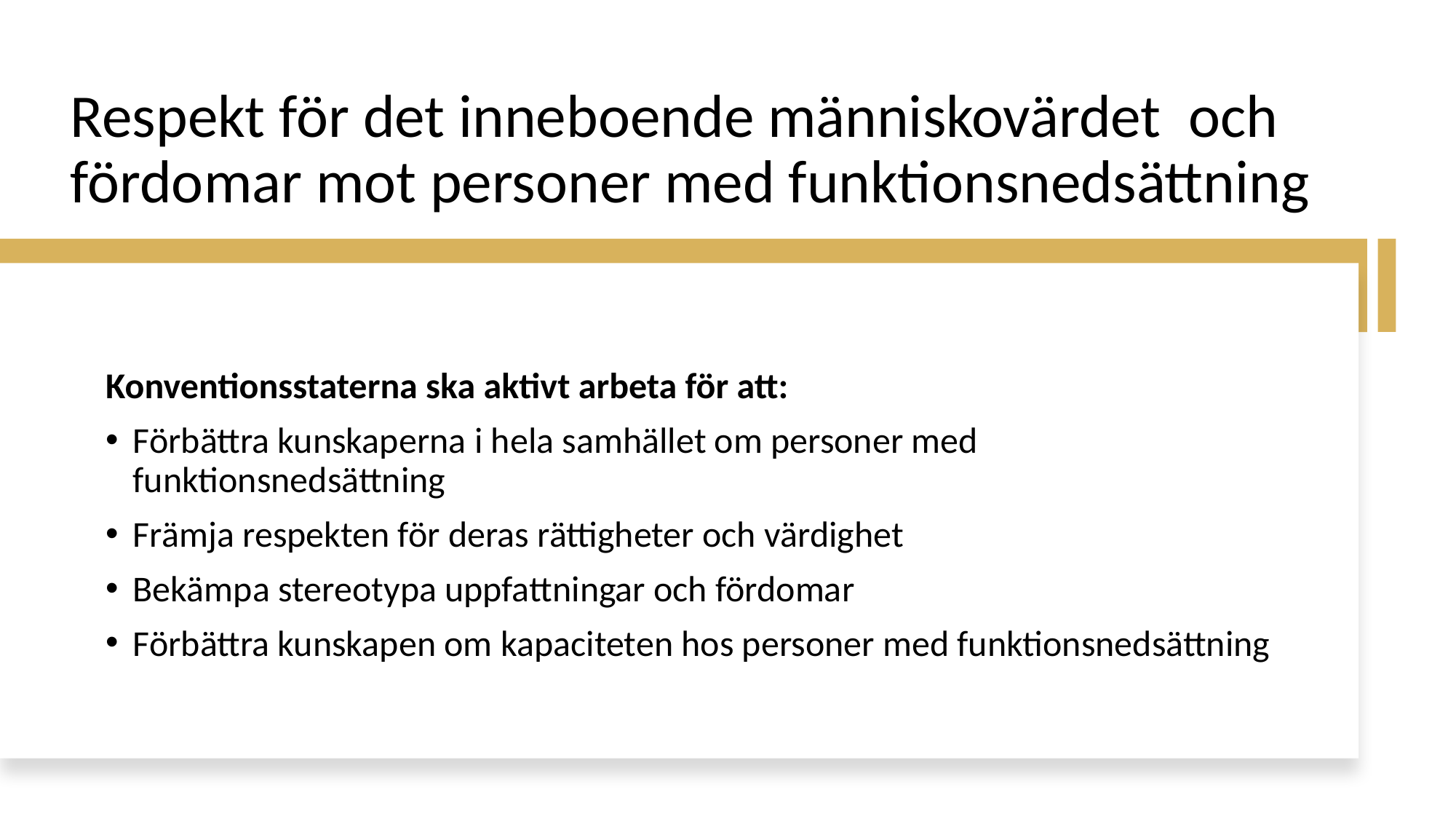

# Respekt för det inneboende människovärdet  och fördomar mot personer med funktionsnedsättning

Konventionsstaterna ska aktivt arbeta för att:
Förbättra kunskaperna i hela samhället om personer med funktionsnedsättning
Främja respekten för deras rättigheter och värdighet
Bekämpa stereotypa uppfattningar och fördomar
Förbättra kunskapen om kapaciteten hos personer med funktionsnedsättning